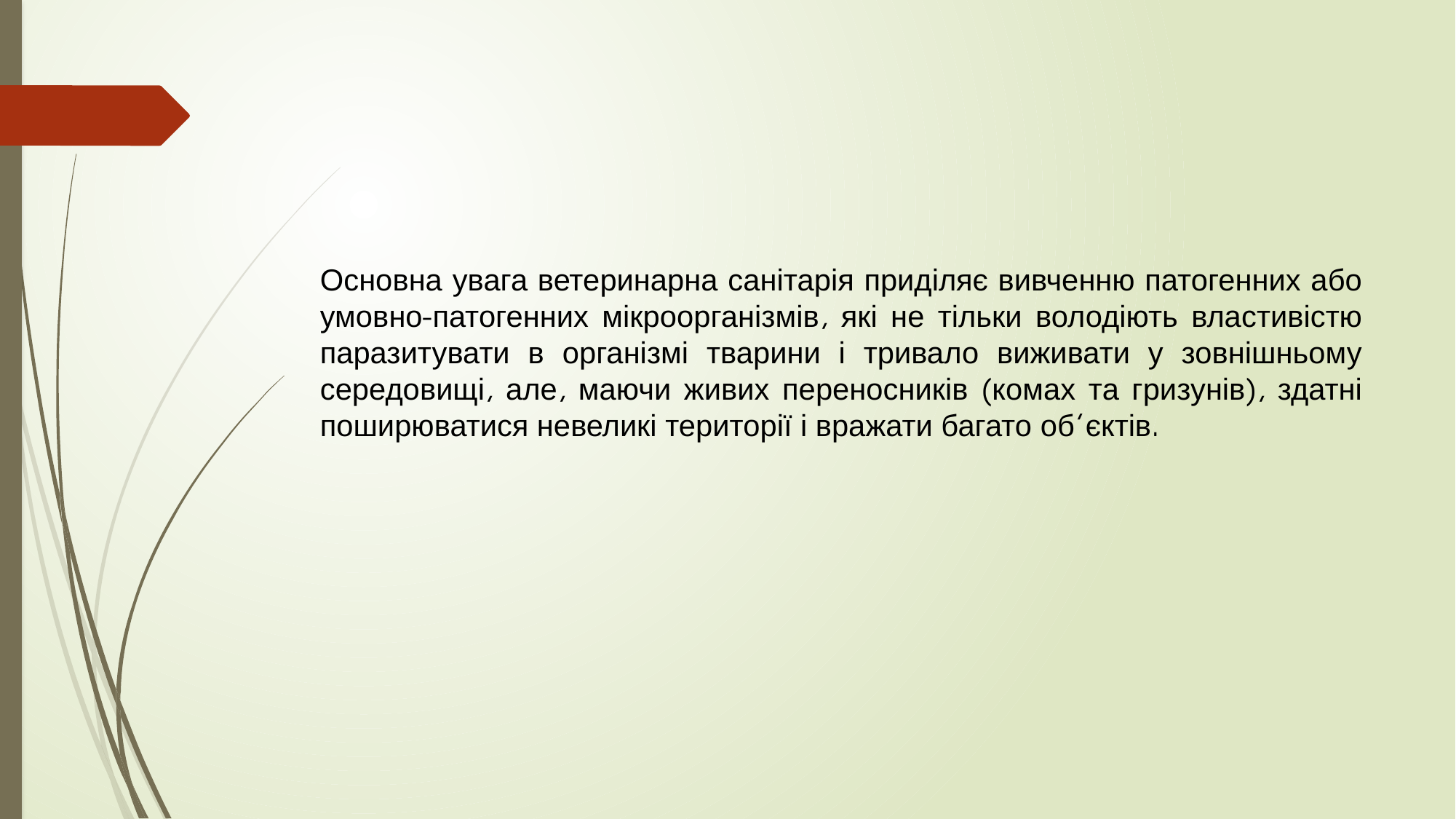

#
Основна увага ветеринарна санітарія приділяє вивченню патогенних або умовно-патогенних мікроорганізмів, які не тільки володіють властивістю паразитувати в організмі тварини і тривало виживати у зовнішньому середовищі, але, маючи живих переносників (комах та гризунів), здатні поширюватися невеликі території і вражати багато об’єктів.